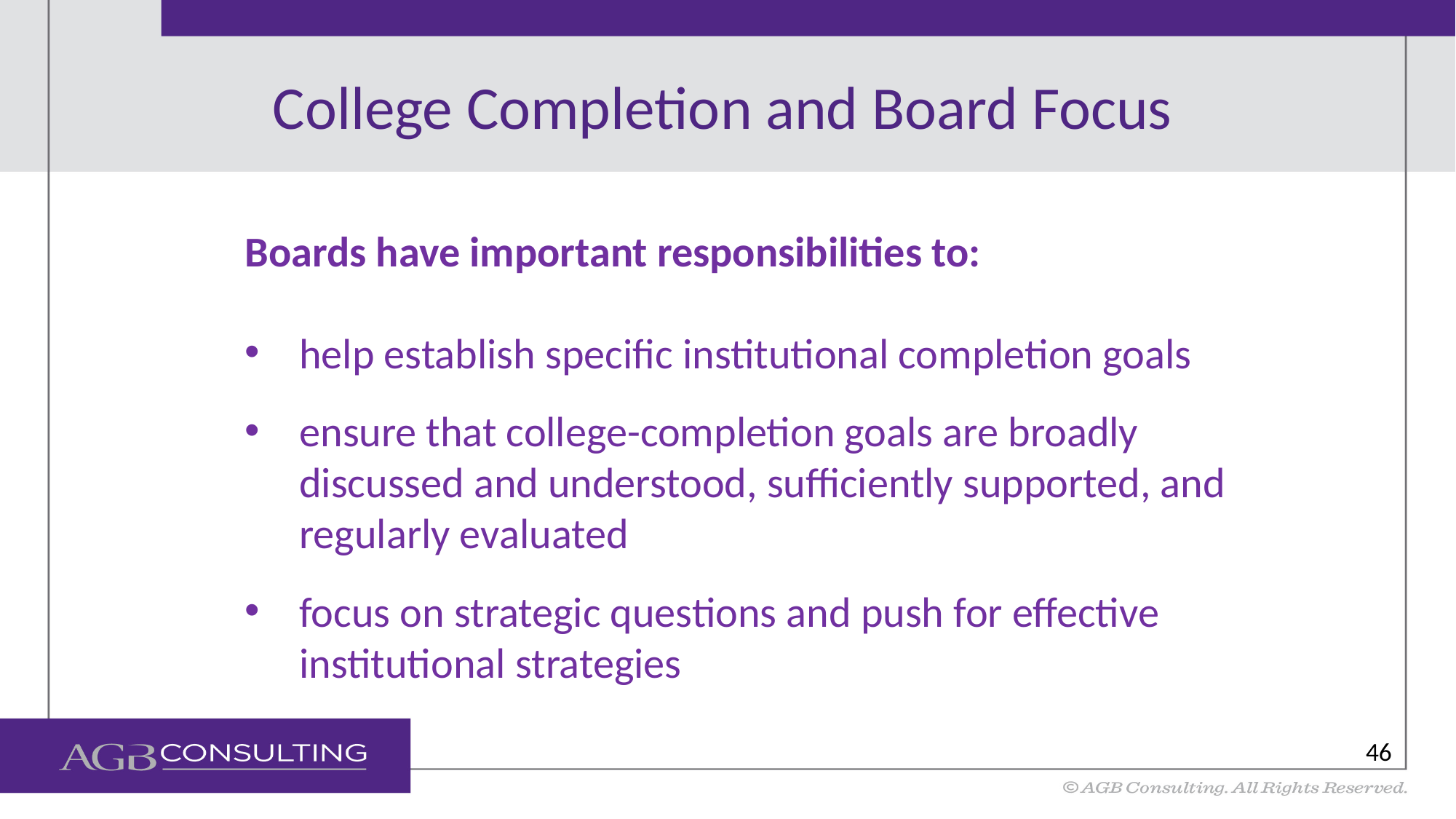

# College Completion and Board Focus
Boards have important responsibilities to:

help establish specific institutional completion goals
ensure that college-completion goals are broadly discussed and understood, sufficiently supported, and regularly evaluated
focus on strategic questions and push for effective institutional strategies